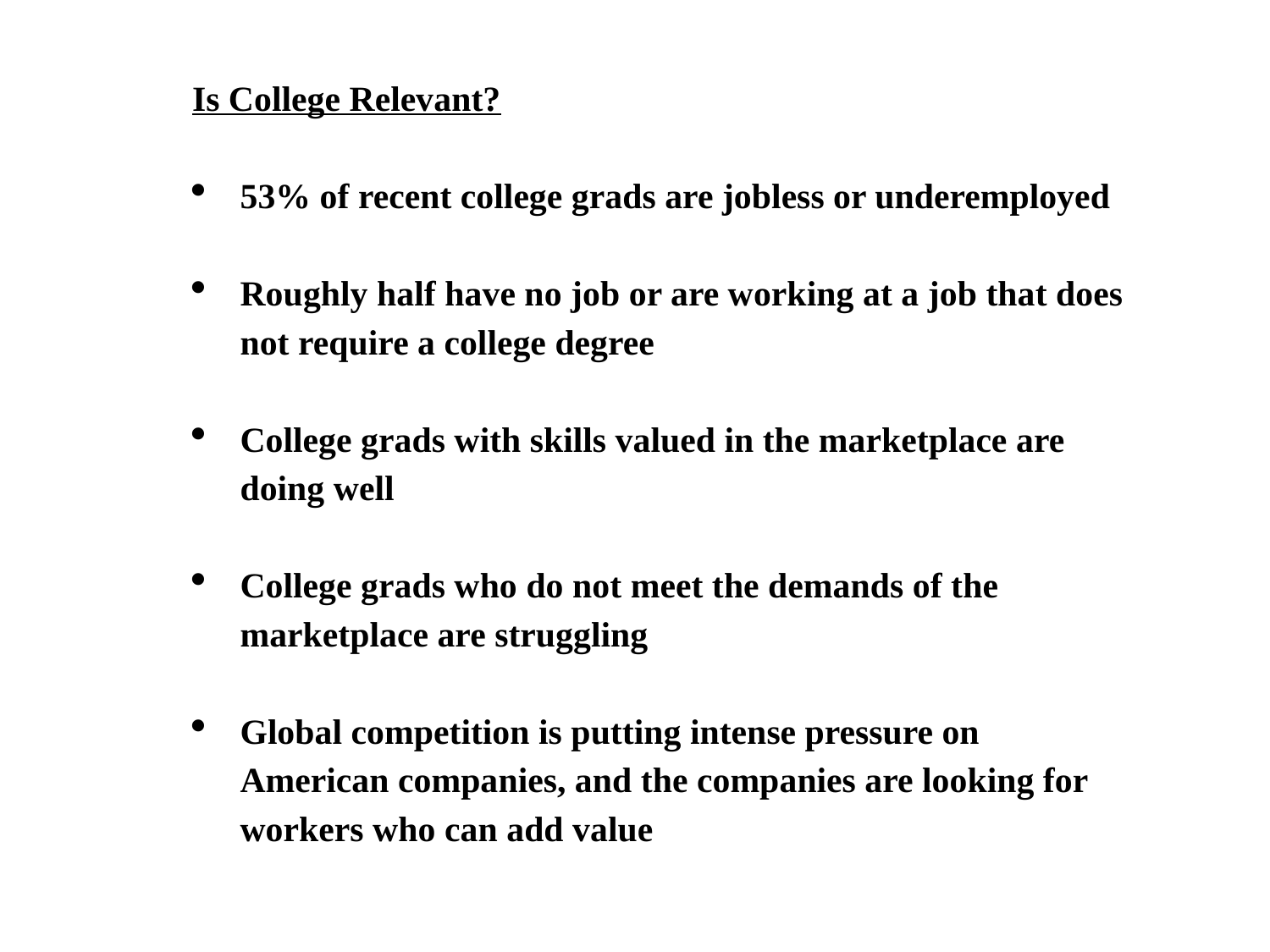

Is College Relevant?

53% of recent college grads are jobless or underemployed

Roughly half have no job or are working at a job that does not require a college degree

College grads with skills valued in the marketplace are doing well

College grads who do not meet the demands of the marketplace are struggling

Global competition is putting intense pressure on American companies, and the companies are looking for workers who can add value